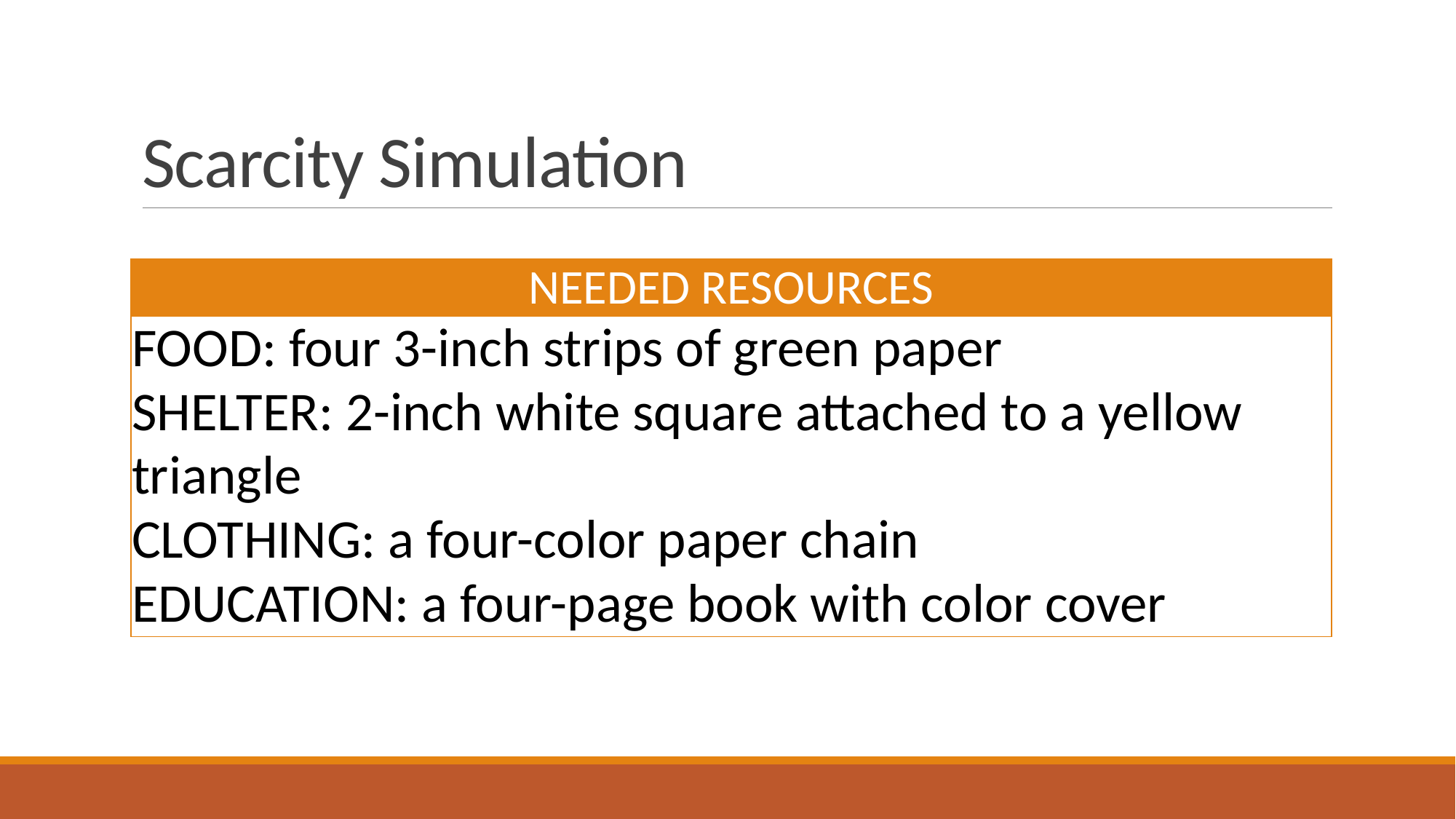

# Scarcity Simulation
| NEEDED RESOURCES |
| --- |
| FOOD: four 3-inch strips of green paper |
| SHELTER: 2-inch white square attached to a yellow triangle |
| CLOTHING: a four-color paper chain |
| EDUCATION: a four-page book with color cover |